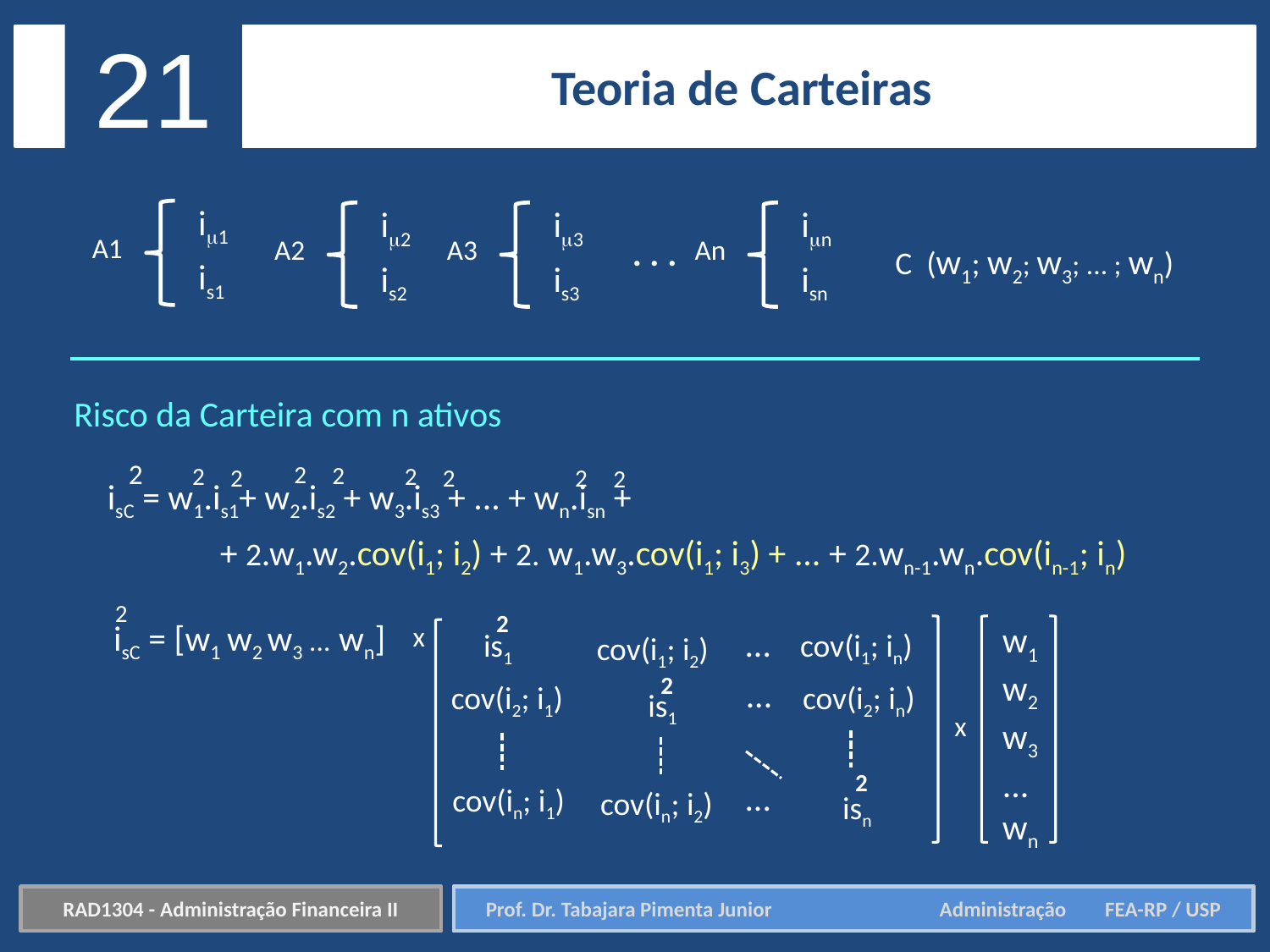

21

Teoria de Carteiras
iμ1

A1
is1
iμ2

A2
is2
iμ3

A3
is3
iμn

An
isn
. . .
C  (w1; w2; w3; ... ; wn)
Risco da Carteira com n ativos
2
2
2
2
2
2
2
2
2
isC = w1.is1+ w2.is2 + w3.is3 + ... + wn.isn +
+ 2.w1.w2.cov(i1; i2) + 2. w1.w3.cov(i1; i3) + ... + 2.wn-1.wn.cov(in-1; in)
2
2
is1
isC = [w1 w2 w3 ... wn]
w1
w2
w3
...
wn
x
...

cov(i1; in)

cov(i1; i2)
2
is1
...
cov(i2; i1)
cov(i2; in)
x
2
isn
...
cov(in; i1)
cov(in; i2)

RAD1304 - Administração Financeira II

Prof. Dr. Tabajara Pimenta Junior	               Administração        FEA-RP / USP

Prof. Dr. Tabajara Pimenta Junior	               Administração        FEA-RP / USP
RAD1304 - Administração Financeira II